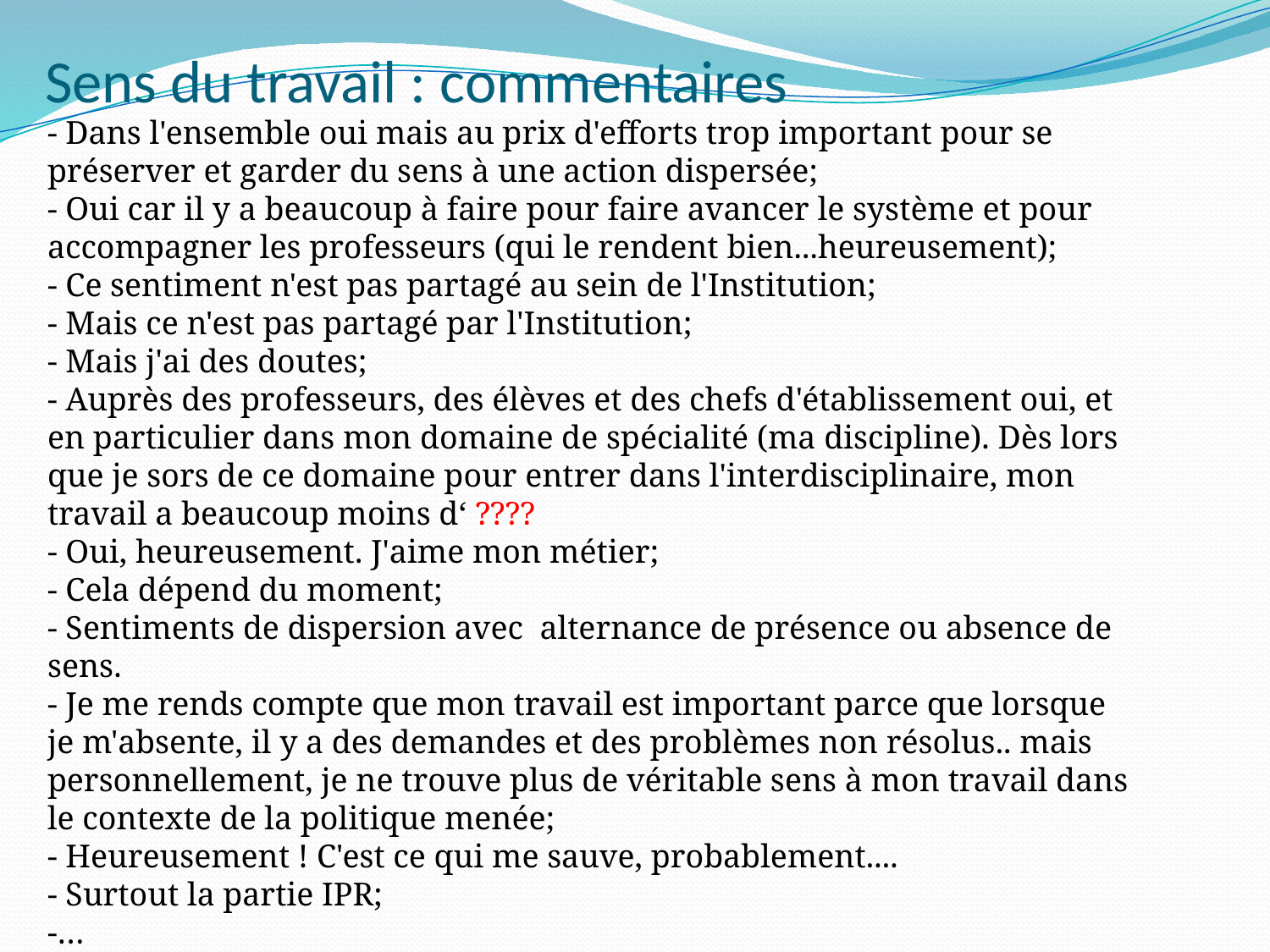

# Sens du travail : commentaires
- Dans l'ensemble oui mais au prix d'efforts trop important pour se préserver et garder du sens à une action dispersée;
- Oui car il y a beaucoup à faire pour faire avancer le système et pour accompagner les professeurs (qui le rendent bien...heureusement);
- Ce sentiment n'est pas partagé au sein de l'Institution;
- Mais ce n'est pas partagé par l'Institution;
- Mais j'ai des doutes;
- Auprès des professeurs, des élèves et des chefs d'établissement oui, et en particulier dans mon domaine de spécialité (ma discipline). Dès lors que je sors de ce domaine pour entrer dans l'interdisciplinaire, mon travail a beaucoup moins d‘ ????
- Oui, heureusement. J'aime mon métier;
- Cela dépend du moment;
- Sentiments de dispersion avec  alternance de présence ou absence de sens.
- Je me rends compte que mon travail est important parce que lorsque je m'absente, il y a des demandes et des problèmes non résolus.. mais personnellement, je ne trouve plus de véritable sens à mon travail dans le contexte de la politique menée;
- Heureusement ! C'est ce qui me sauve, probablement....
- Surtout la partie IPR;
-…